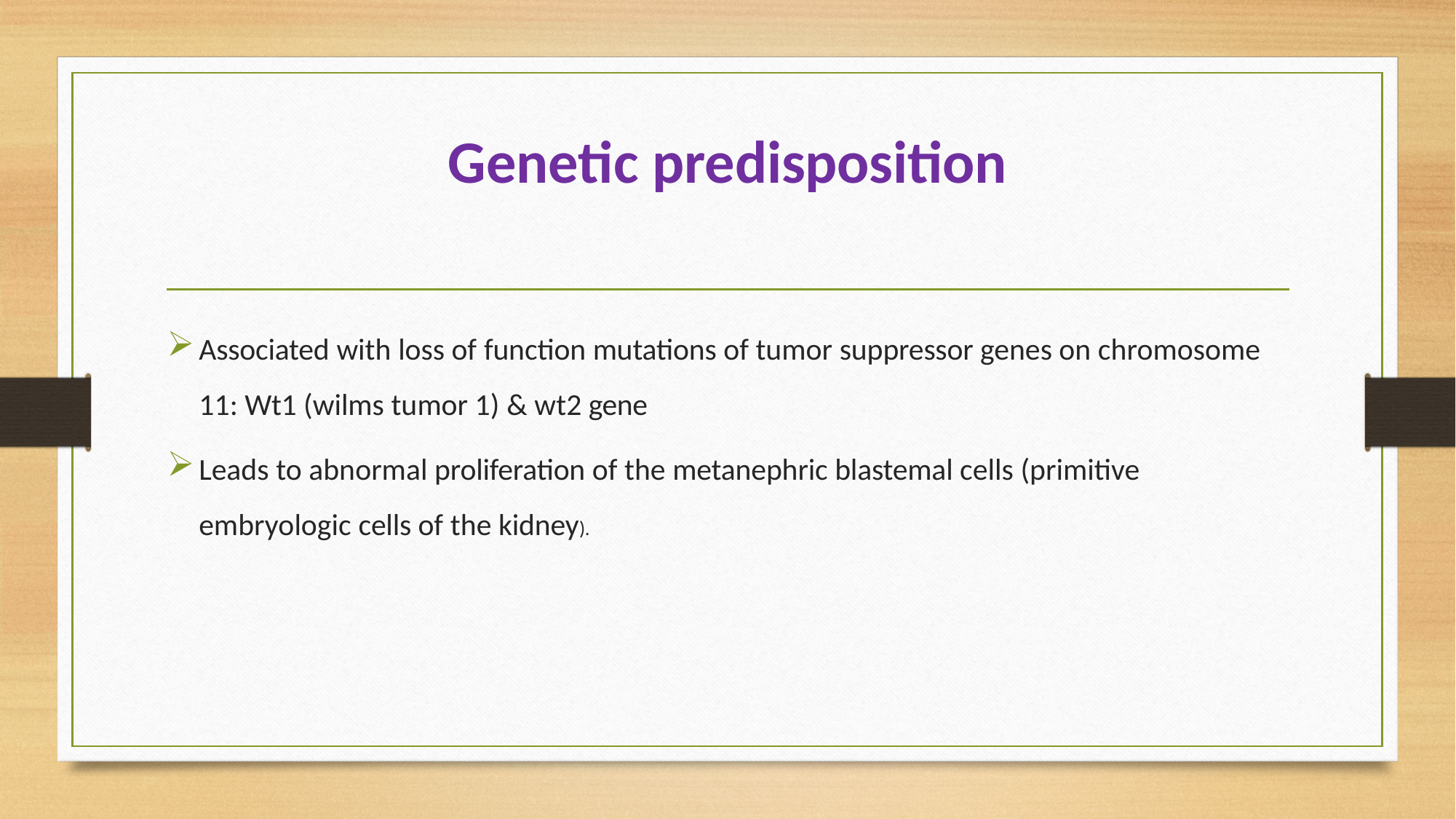

# Genetic predisposition
Associated with loss of function mutations of tumor suppressor genes on chromosome 11: Wt1 (wilms tumor 1) & wt2 gene
Leads to abnormal proliferation of the metanephric blastemal cells (primitive embryologic cells of the kidney).